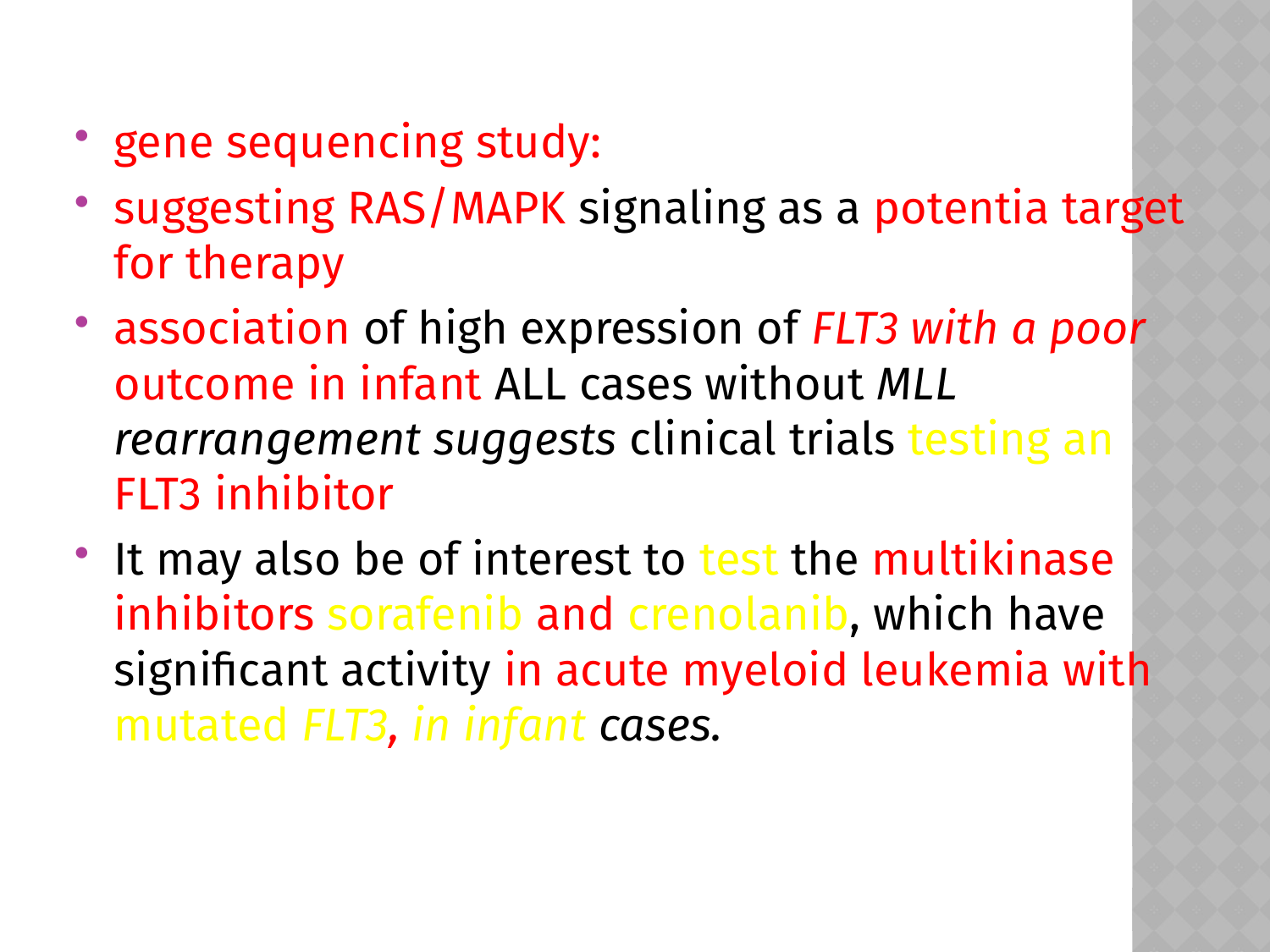

#
gene sequencing study:
suggesting RAS/MAPK signaling as a potentia target for therapy
association of high expression of FLT3 with a poor outcome in infant ALL cases without MLL rearrangement suggests clinical trials testing an FLT3 inhibitor
It may also be of interest to test the multikinase inhibitors sorafenib and crenolanib, which have significant activity in acute myeloid leukemia with mutated FLT3, in infant cases.